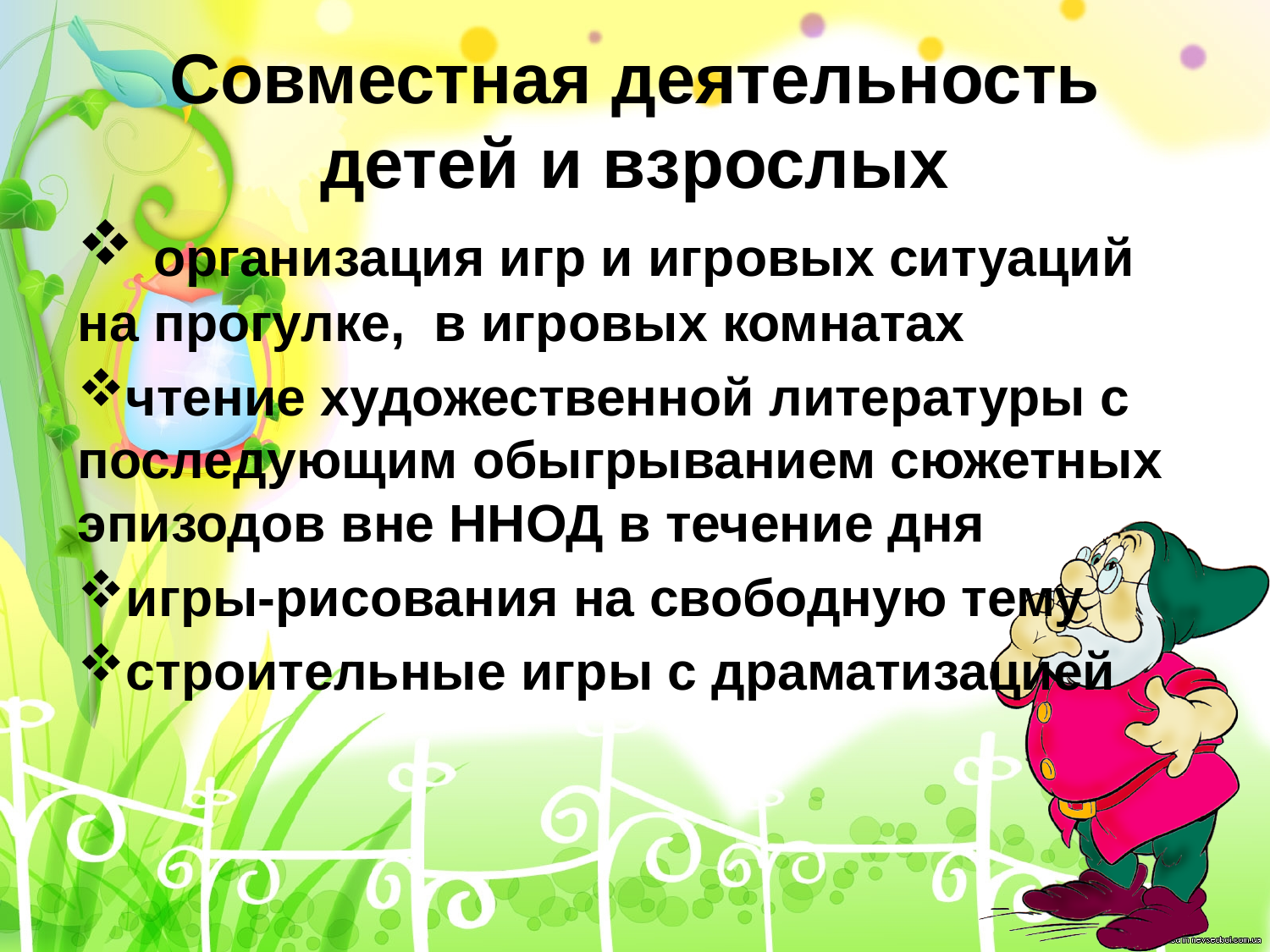

# Совместная деятельность детей и взрослых
 организация игр и игровых ситуаций на прогулке,  в игровых комнатах
чтение художественной литературы с последующим обыгрыванием сюжетных эпизодов вне ННОД в течение дня
игры-рисования на свободную тему
строительные игры с драматизацией